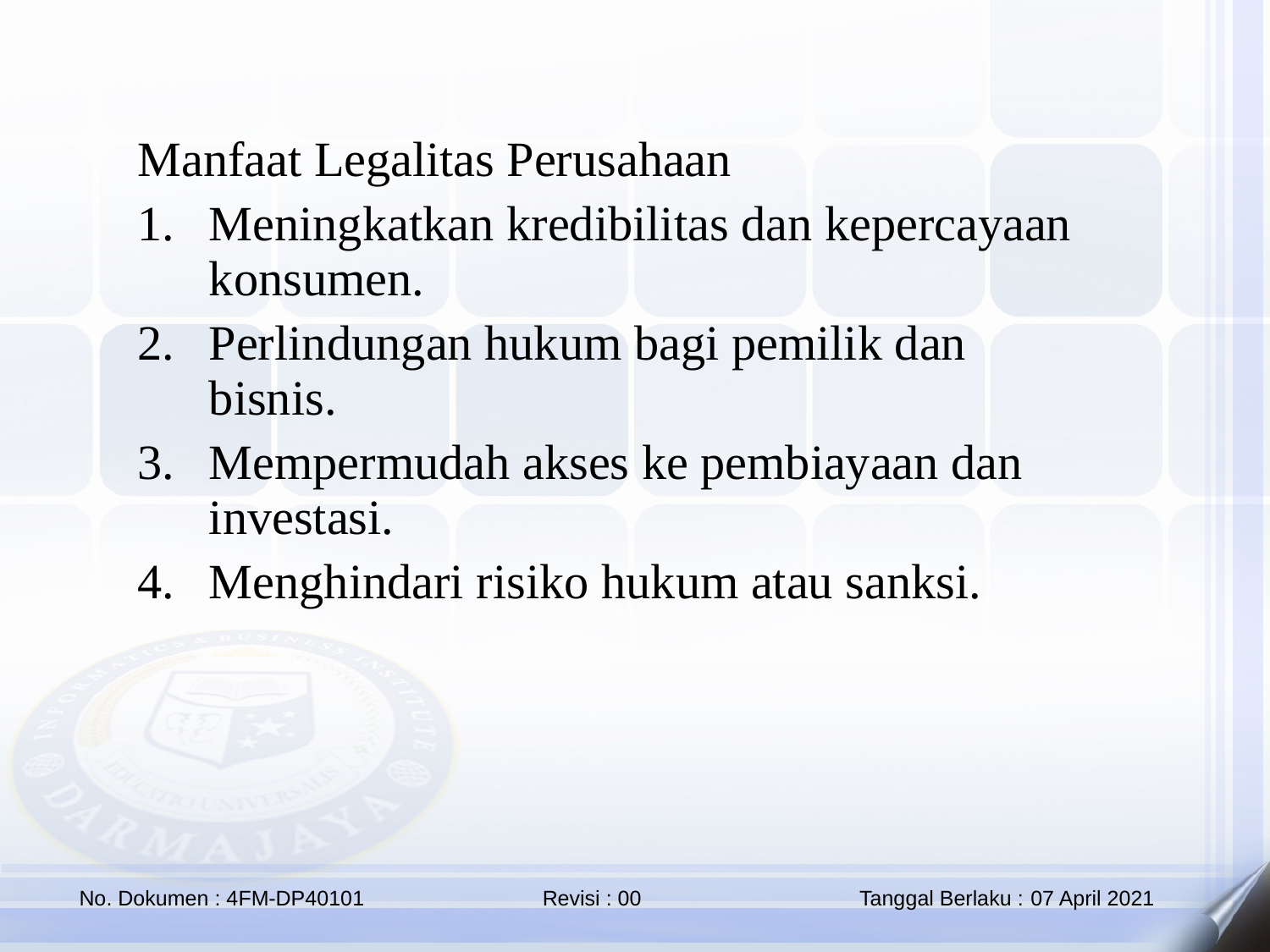

Manfaat Legalitas Perusahaan
Meningkatkan kredibilitas dan kepercayaan konsumen.
Perlindungan hukum bagi pemilik dan bisnis.
Mempermudah akses ke pembiayaan dan investasi.
Menghindari risiko hukum atau sanksi.